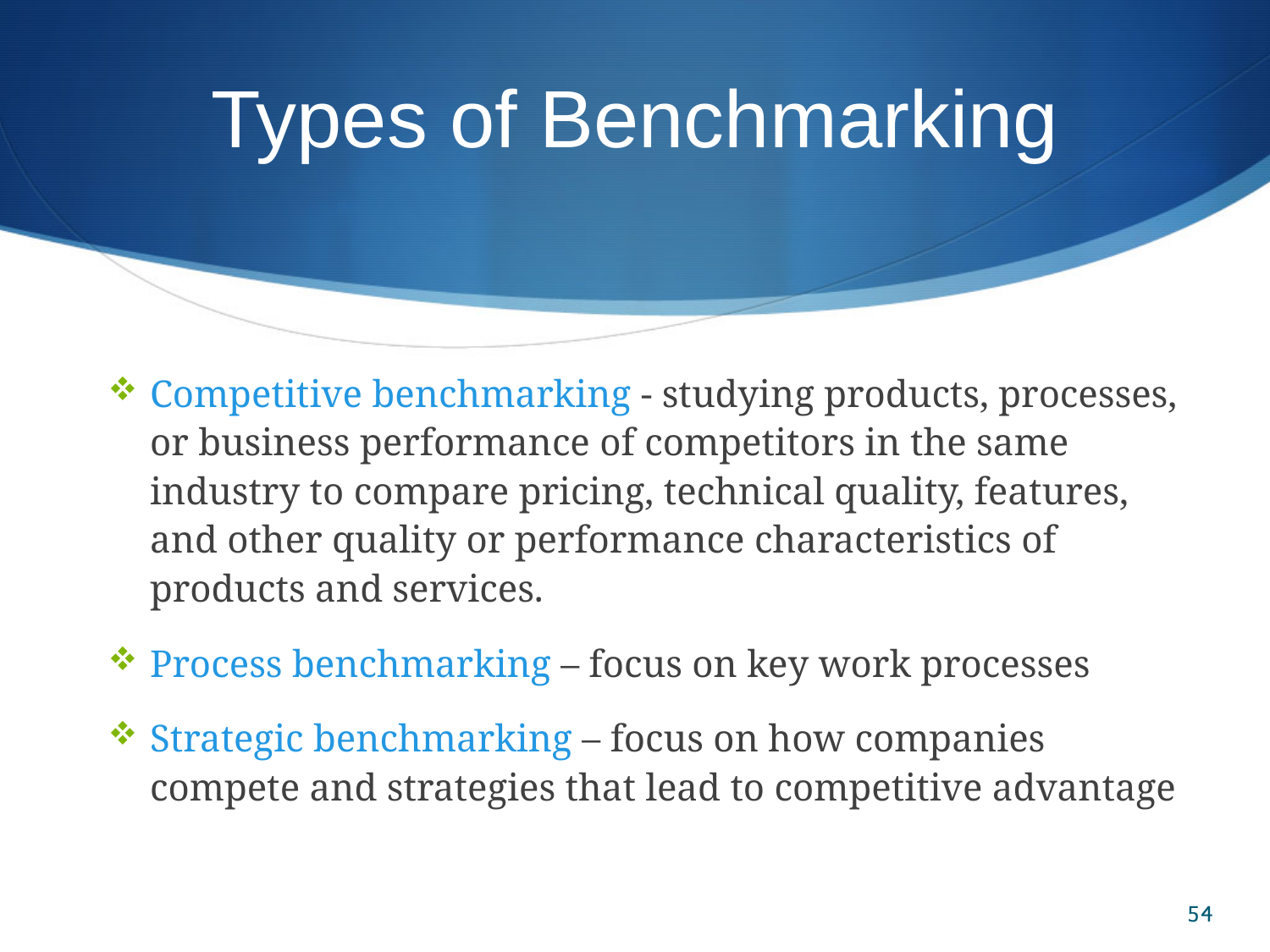

# Types of Benchmarking
Competitive benchmarking - studying products, processes, or business performance of competitors in the same industry to compare pricing, technical quality, features, and other quality or performance characteristics of products and services.
Process benchmarking – focus on key work processes
Strategic benchmarking – focus on how companies compete and strategies that lead to competitive advantage
54